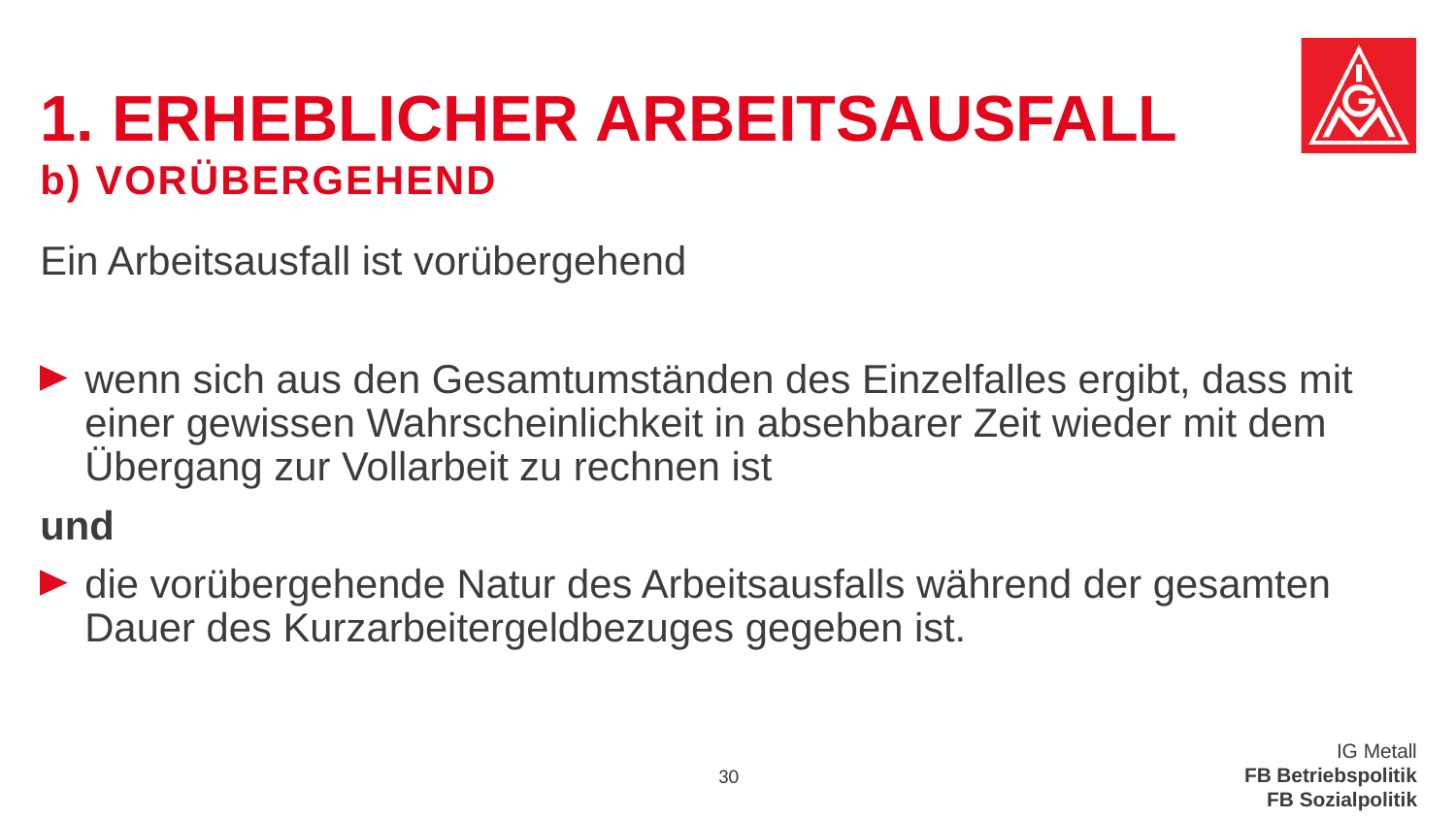

# 1. Erheblicher ArbeitsausfalL b) VORÜBERGEHEND
Ein Arbeitsausfall ist vorübergehend

wenn sich aus den Gesamtumständen des Einzelfalles ergibt, dass mit einer gewissen Wahrscheinlichkeit in absehbarer Zeit wieder mit dem Übergang zur Vollarbeit zu rechnen ist
und
die vorübergehende Natur des Arbeitsausfalls während der gesamten Dauer des Kurzarbeitergeldbezuges gegeben ist.